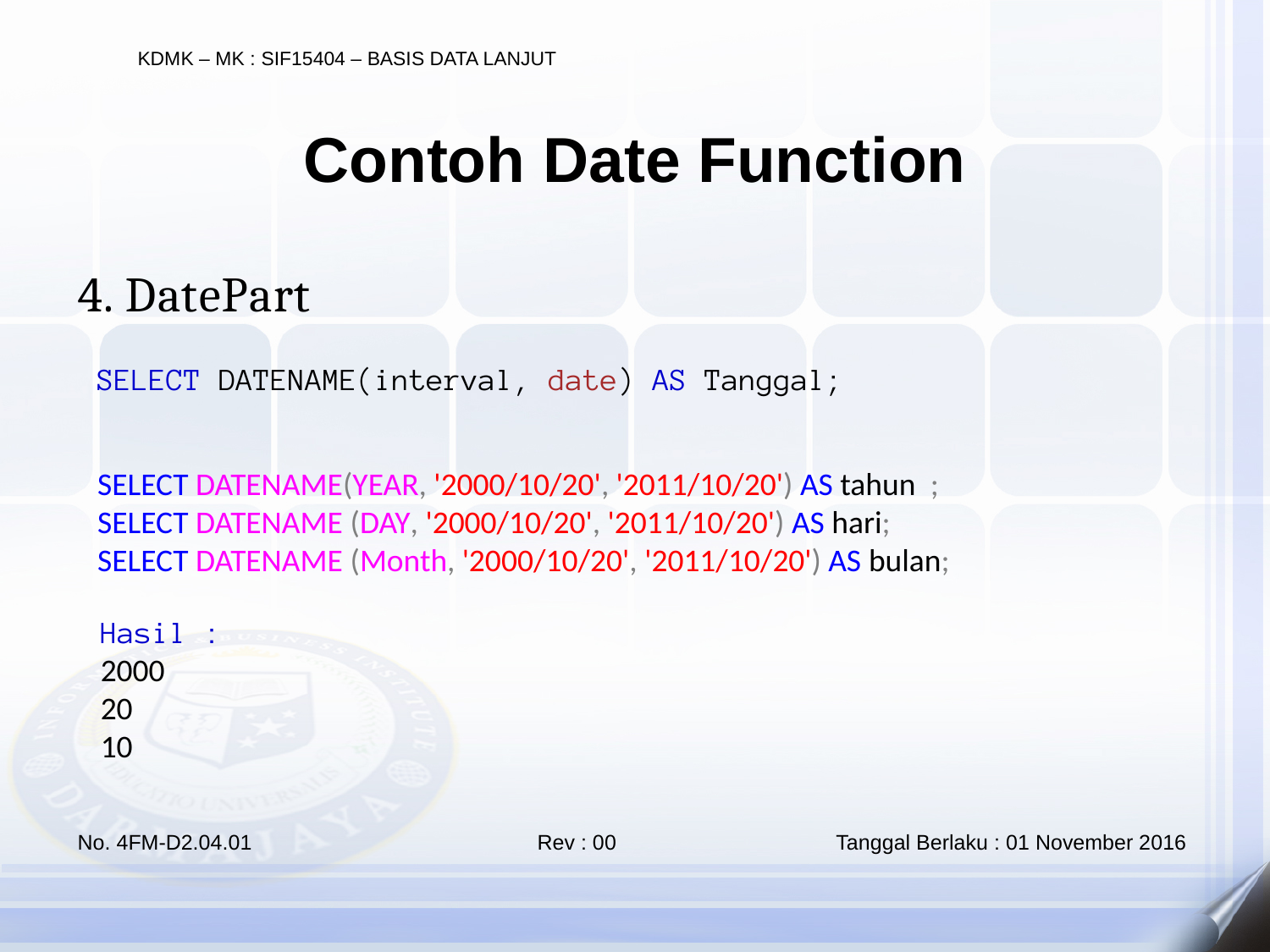

Contoh Date Function
4. DatePart
SELECT DATENAME(interval, date) AS Tanggal;
SELECT DATENAME(YEAR, '2000/10/20', '2011/10/20') AS tahun  ;
SELECT DATENAME (DAY, '2000/10/20', '2011/10/20') AS hari;
SELECT DATENAME (Month, '2000/10/20', '2011/10/20') AS bulan;
Hasil :
2000
20
10